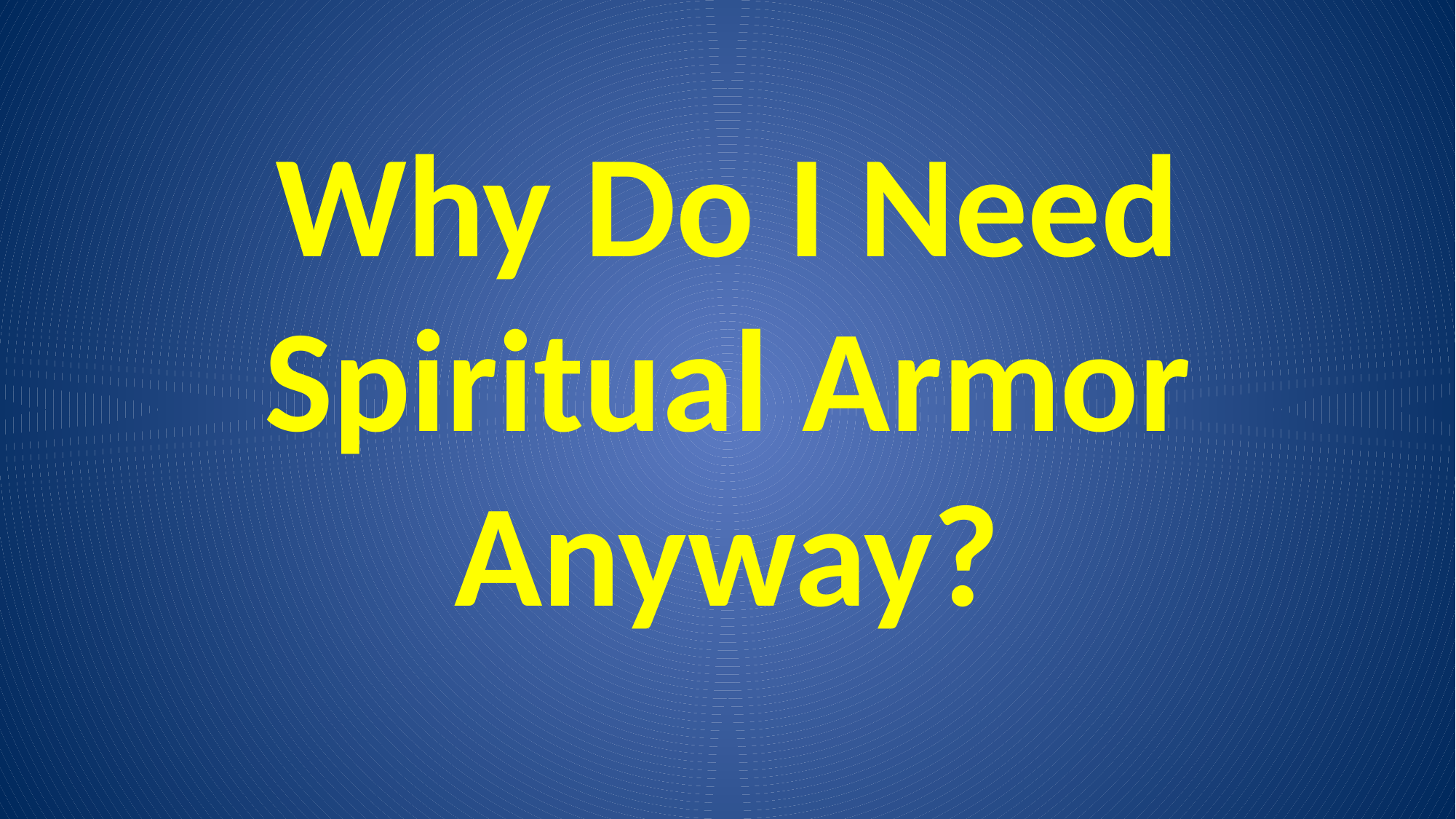

Why Do I Need Spiritual Armor Anyway?